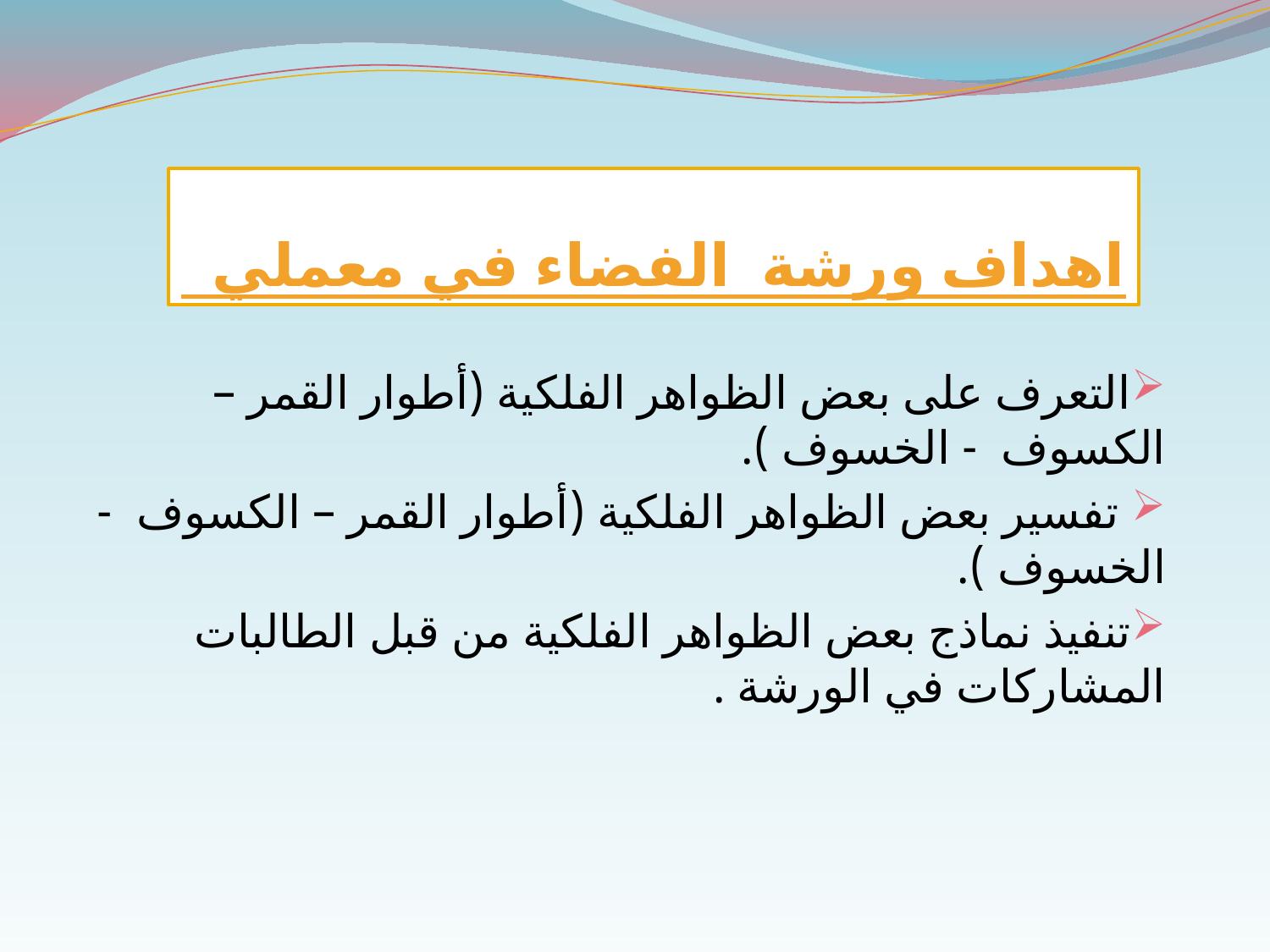

اهداف ورشة  الفضاء في معملي
التعرف على بعض الظواهر الفلكية (أطوار القمر – الكسوف  - الخسوف ).
 تفسير بعض الظواهر الفلكية (أطوار القمر – الكسوف  - الخسوف ).
تنفيذ نماذج بعض الظواهر الفلكية من قبل الطالبات المشاركات في الورشة .